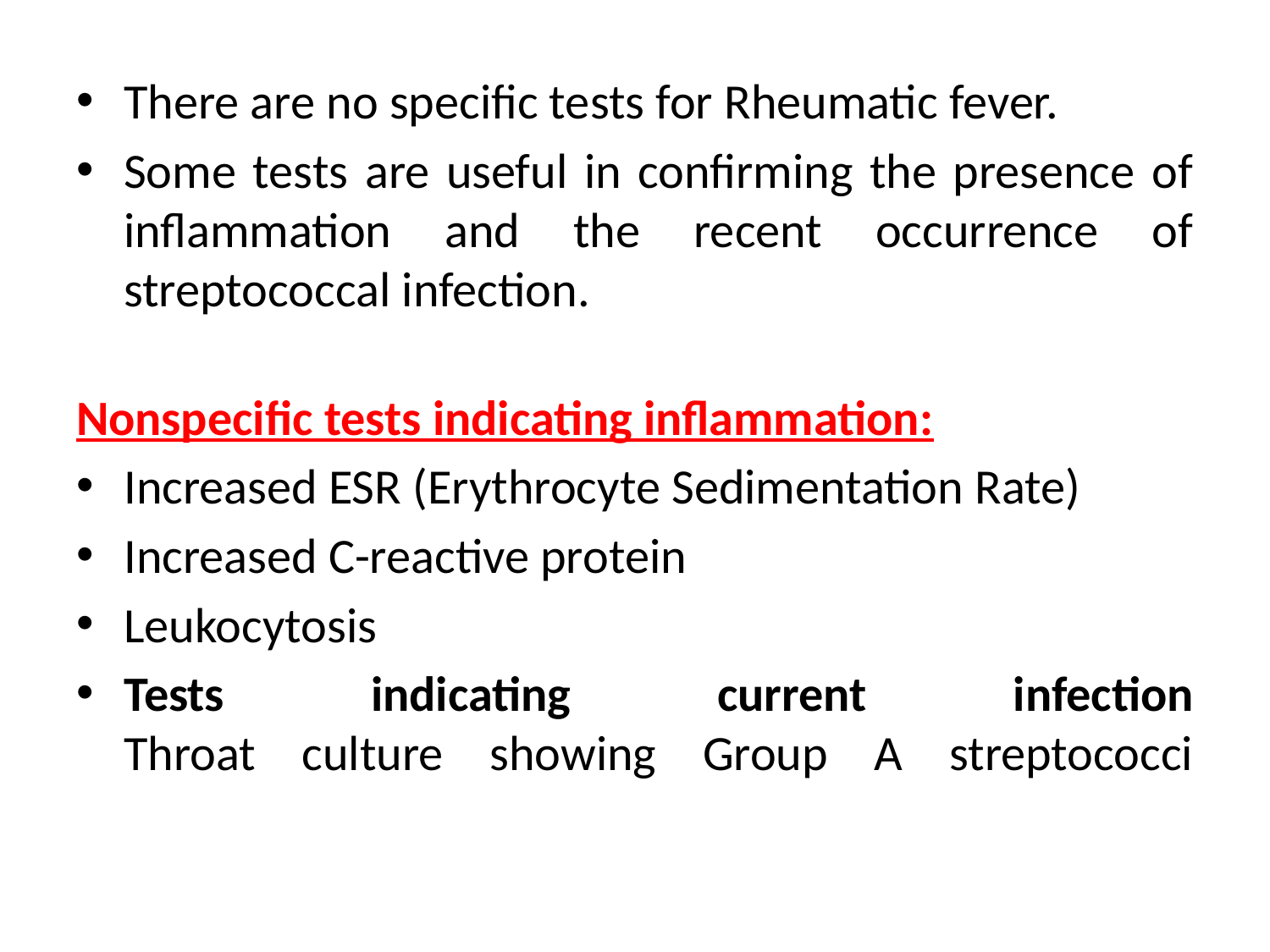

There are no specific tests for Rheumatic fever.
Some tests are useful in confirming the presence of inflammation and the recent occurrence of streptococcal infection.
Nonspecific tests indicating inflammation:
Increased ESR (Erythrocyte Sedimentation Rate)
Increased C-reactive protein
Leukocytosis
Tests indicating current infection
Throat culture showing Group A streptococci